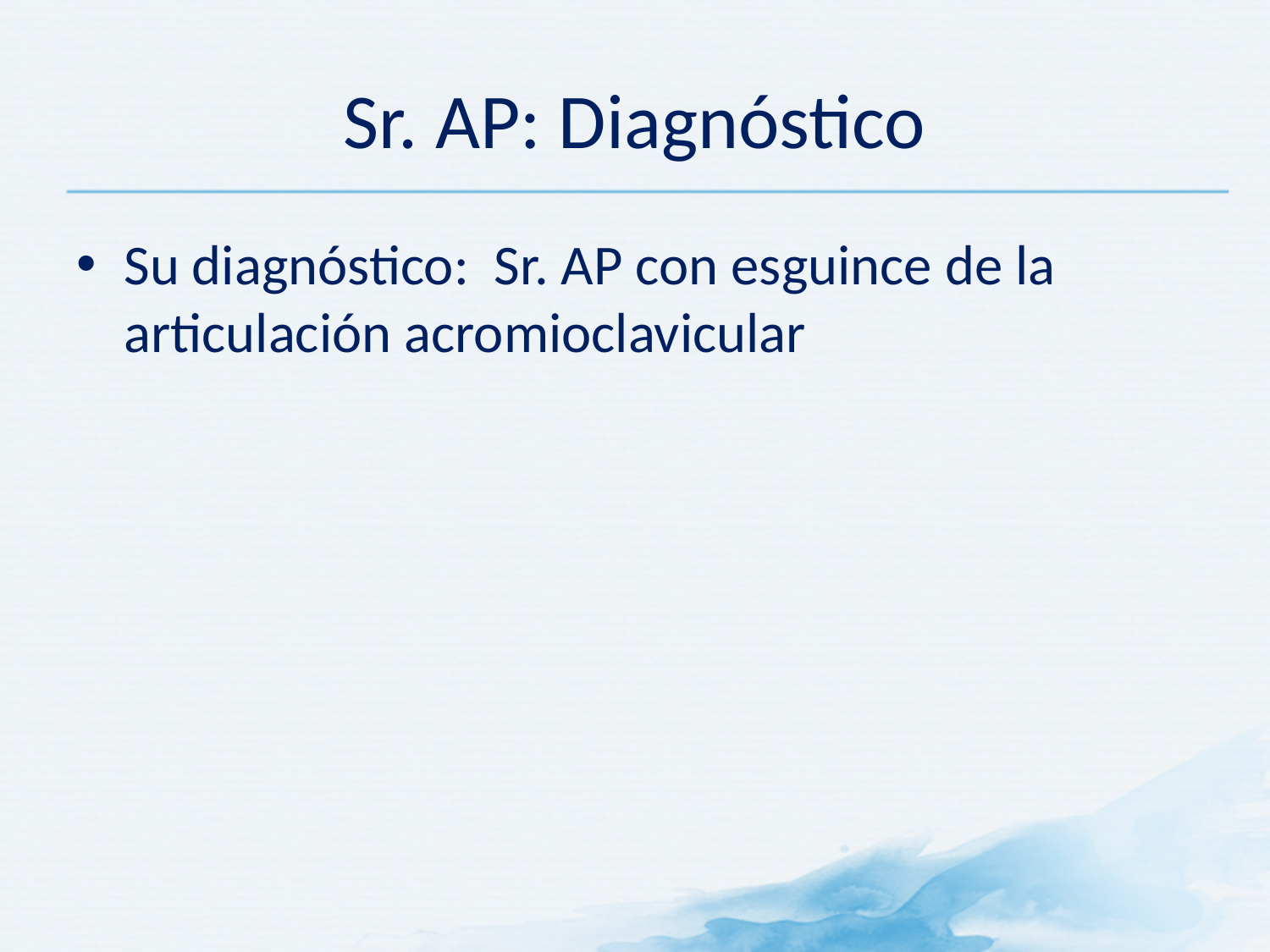

# Sr. AP: Diagnóstico
Su diagnóstico:  Sr. AP con esguince de la articulación acromioclavicular